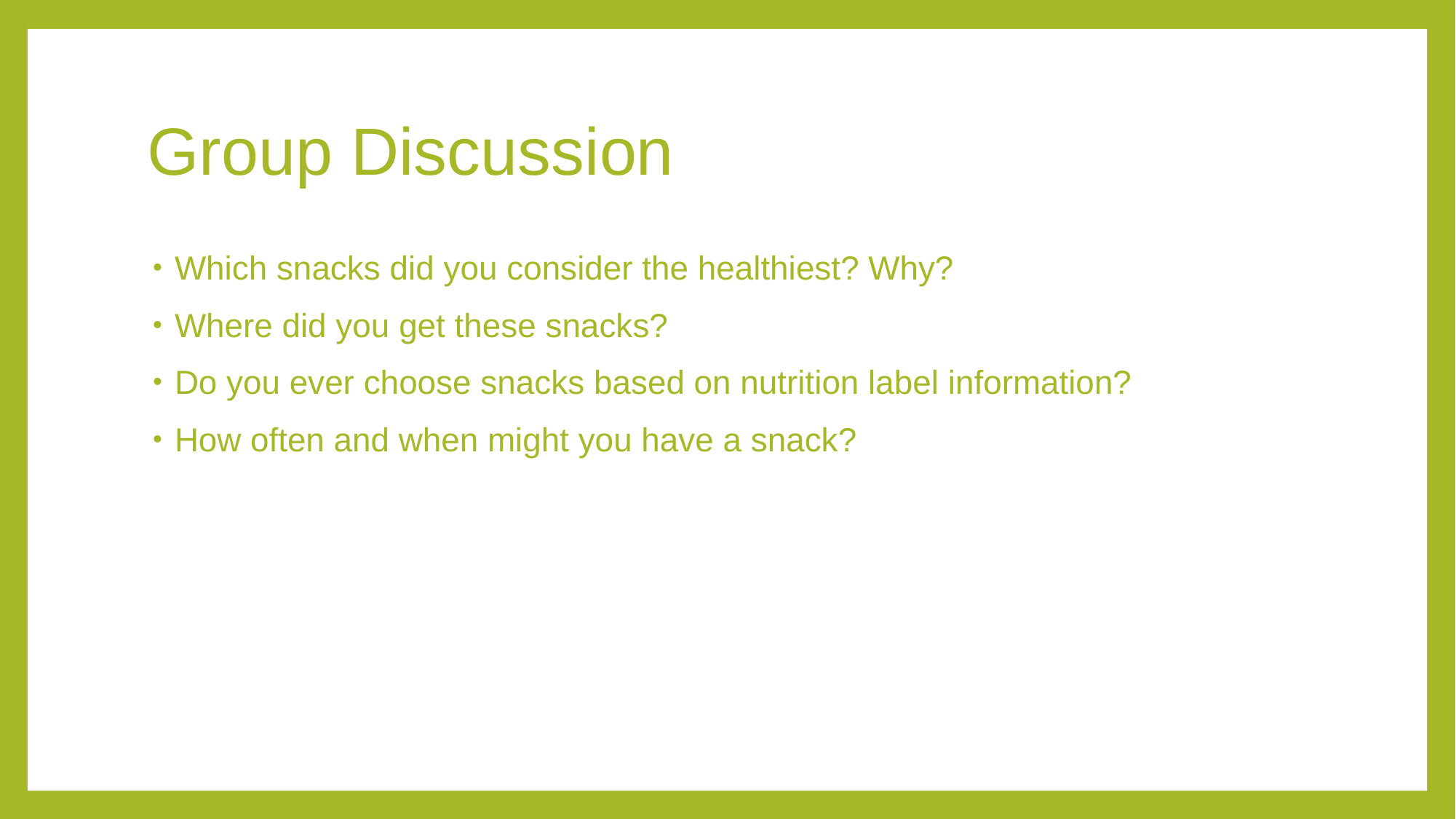

# Group Discussion
Which snacks did you consider the healthiest? Why?
Where did you get these snacks?
Do you ever choose snacks based on nutrition label information?
How often and when might you have a snack?